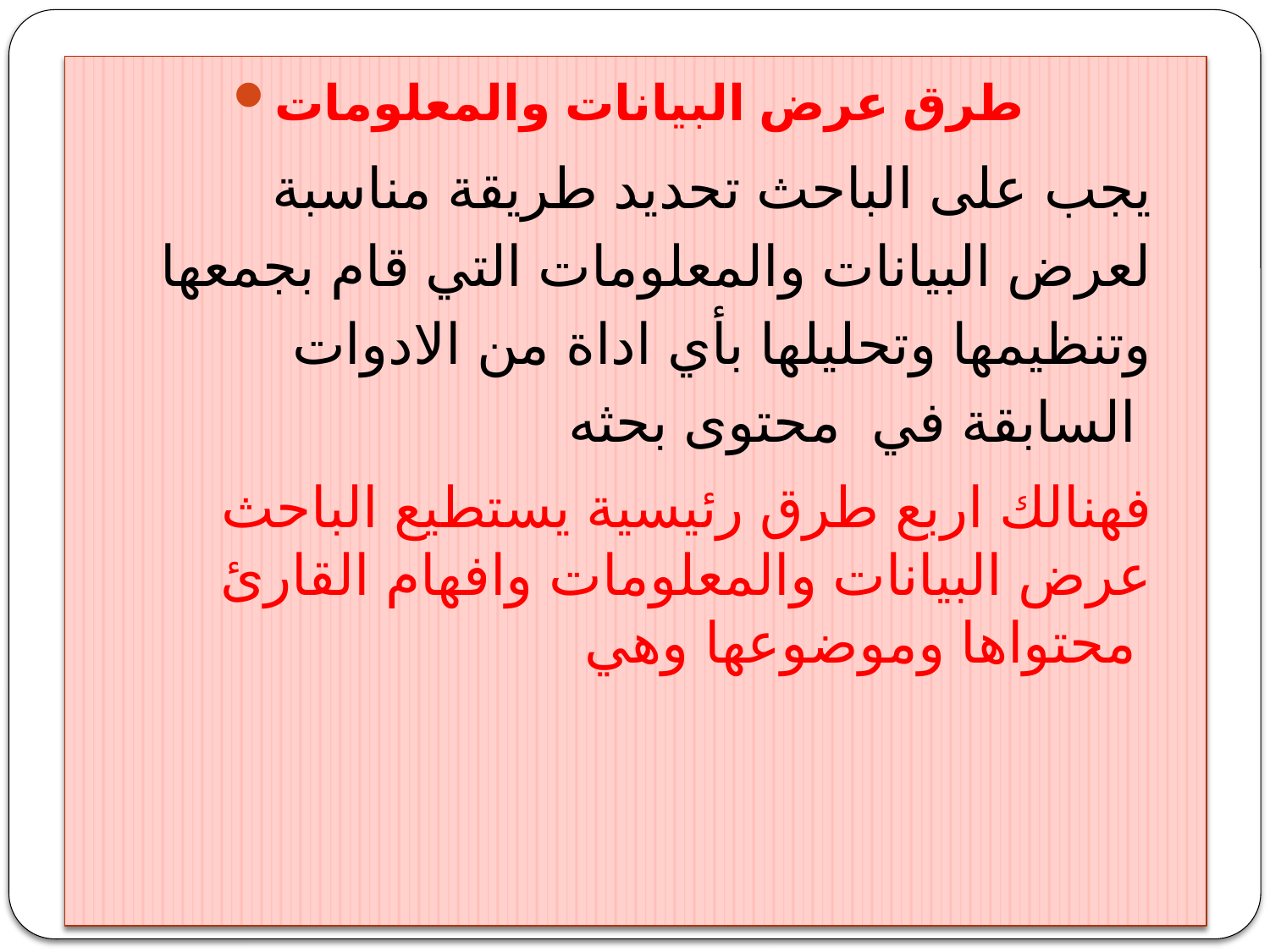

طرق عرض البيانات والمعلومات

يجب على الباحث تحديد طريقة مناسبة لعرض البيانات والمعلومات التي قام بجمعها وتنظيمها وتحليلها بأي اداة من الادوات السابقة في  محتوى بحثه
فهنالك اربع طرق رئيسية يستطيع الباحث عرض البيانات والمعلومات وافهام القارئ محتواها وموضوعها وهي